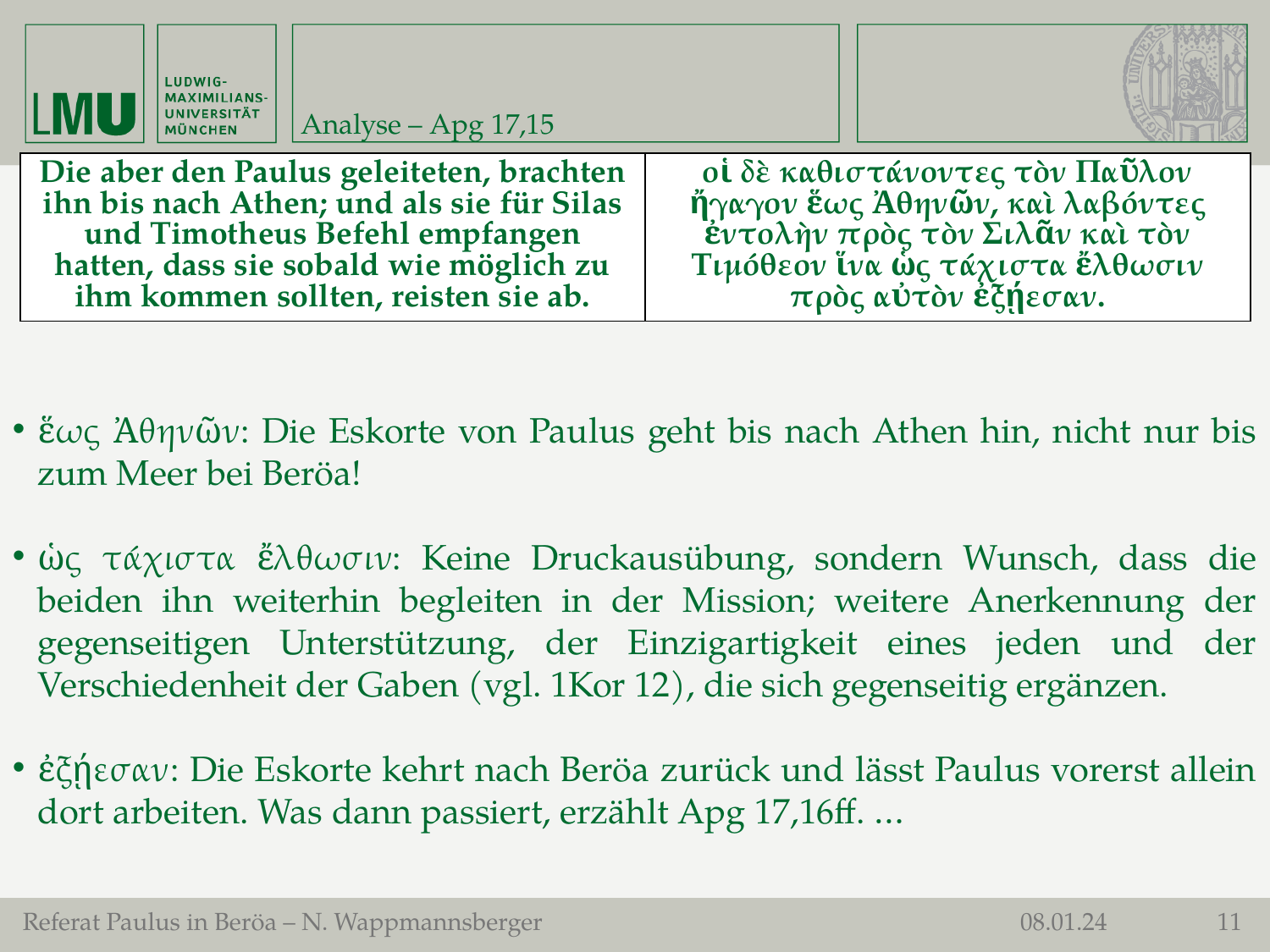

# Analyse – Apg 17,15
| Die aber den Paulus geleiteten, brachten ihn bis nach Athen; und als sie für Silas und Timotheus Befehl empfangen hatten, dass sie sobald wie möglich zu ihm kommen sollten, reisten sie ab. | οἱ δὲ καθιστάνοντες τὸν Παῦλον ἤγαγον ἕως Ἀθηνῶν, καὶ λαβόντες ἐντολὴν πρὸς τὸν Σιλᾶν καὶ τὸν Τιμόθεον ἵνα ὡς τάχιστα ἔλθωσιν πρὸς αὐτὸν ἐξῄεσαν. |
| --- | --- |
ἕως Ἀθηνῶν: Die Eskorte von Paulus geht bis nach Athen hin, nicht nur bis zum Meer bei Beröa!

ὡς τάχιστα ἔλθωσιν: Keine Druckausübung, sondern Wunsch, dass die beiden ihn weiterhin begleiten in der Mission; weitere Anerkennung der gegenseitigen Unterstützung, der Einzigartigkeit eines jeden und der Verschiedenheit der Gaben (vgl. 1Kor 12), die sich gegenseitig ergänzen.

ἐξῄεσαν: Die Eskorte kehrt nach Beröa zurück und lässt Paulus vorerst allein dort arbeiten. Was dann passiert, erzählt Apg 17,16ff. …
Referat Paulus in Beröa – N. Wappmannsberger

08.01.24
11